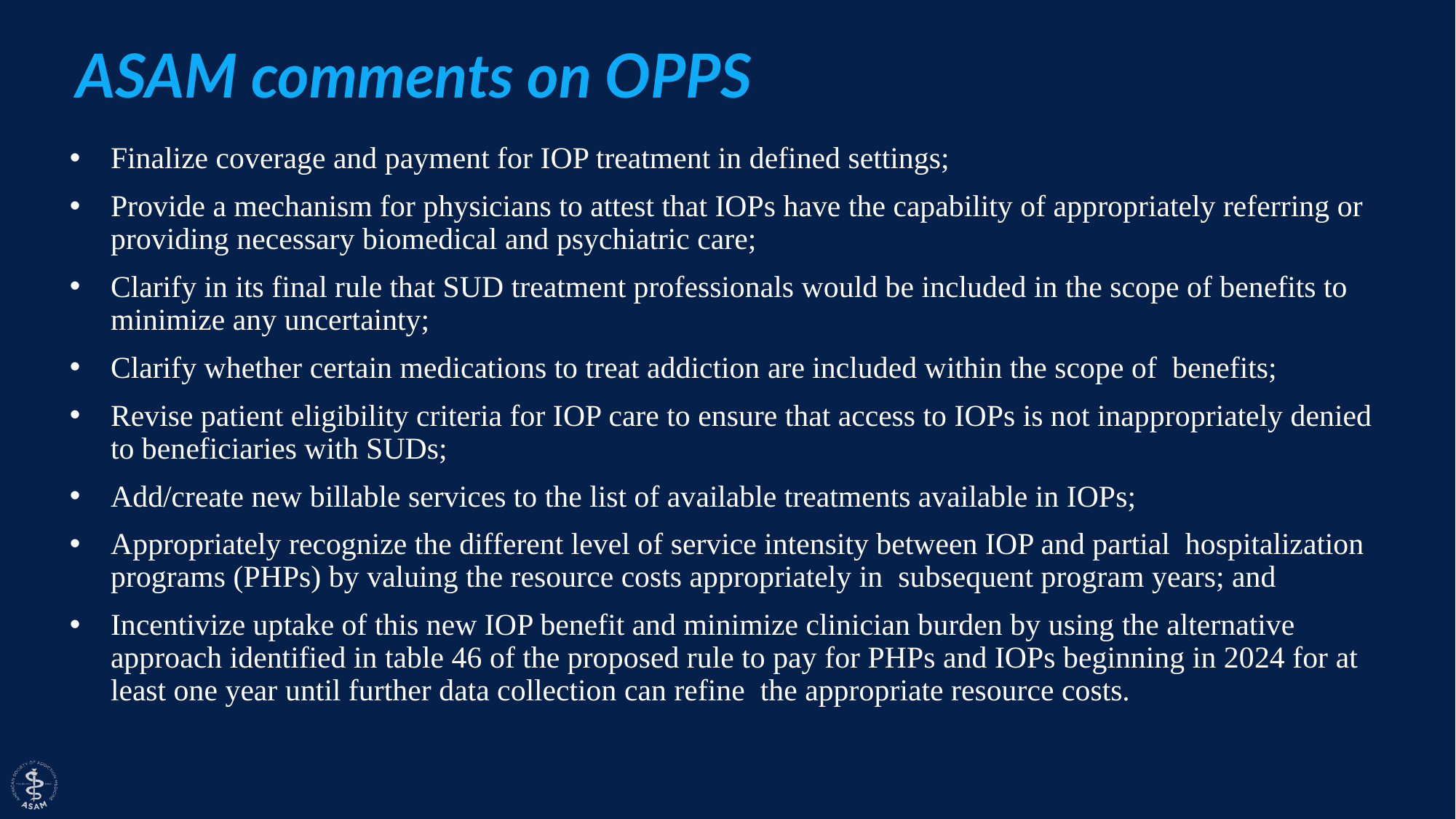

ASAM comments on OPPS

Finalize coverage and payment for IOP treatment in defined settings;
Provide a mechanism for physicians to attest that IOPs have the capability of appropriately referring or providing necessary biomedical and psychiatric care;
Clarify in its final rule that SUD treatment professionals would be included in the scope of benefits to minimize any uncertainty;
Clarify whether certain medications to treat addiction are included within the scope of  benefits;
Revise patient eligibility criteria for IOP care to ensure that access to IOPs is not inappropriately denied to beneficiaries with SUDs;
Add/create new billable services to the list of available treatments available in IOPs;
Appropriately recognize the different level of service intensity between IOP and partial  hospitalization programs (PHPs) by valuing the resource costs appropriately in  subsequent program years; and
Incentivize uptake of this new IOP benefit and minimize clinician burden by using the alternative approach identified in table 46 of the proposed rule to pay for PHPs and IOPs beginning in 2024 for at least one year until further data collection can refine  the appropriate resource costs.